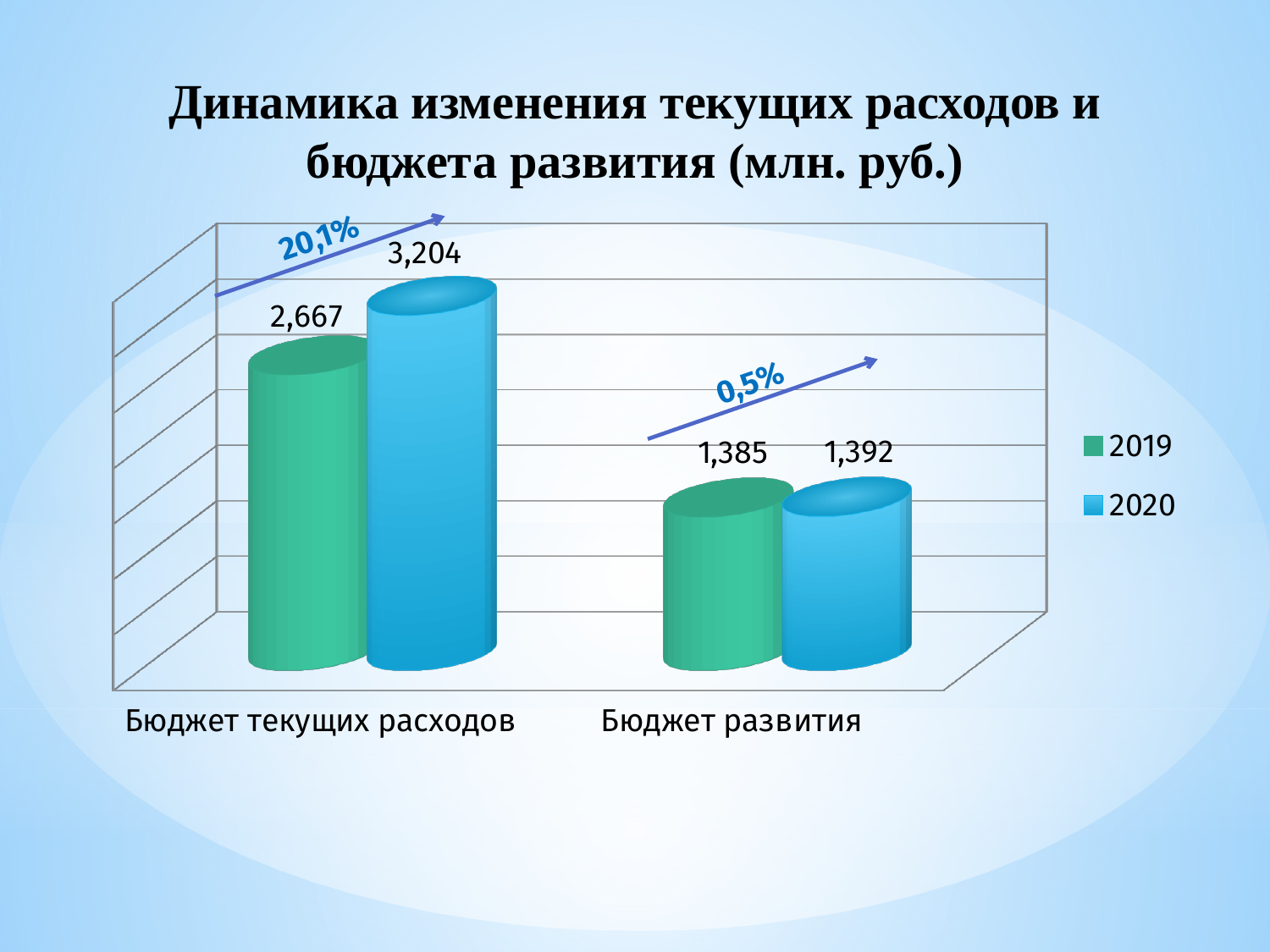

# Динамика изменения текущих расходов и бюджета развития (млн. руб.)

[unsupported chart]

20,1%
0,5%